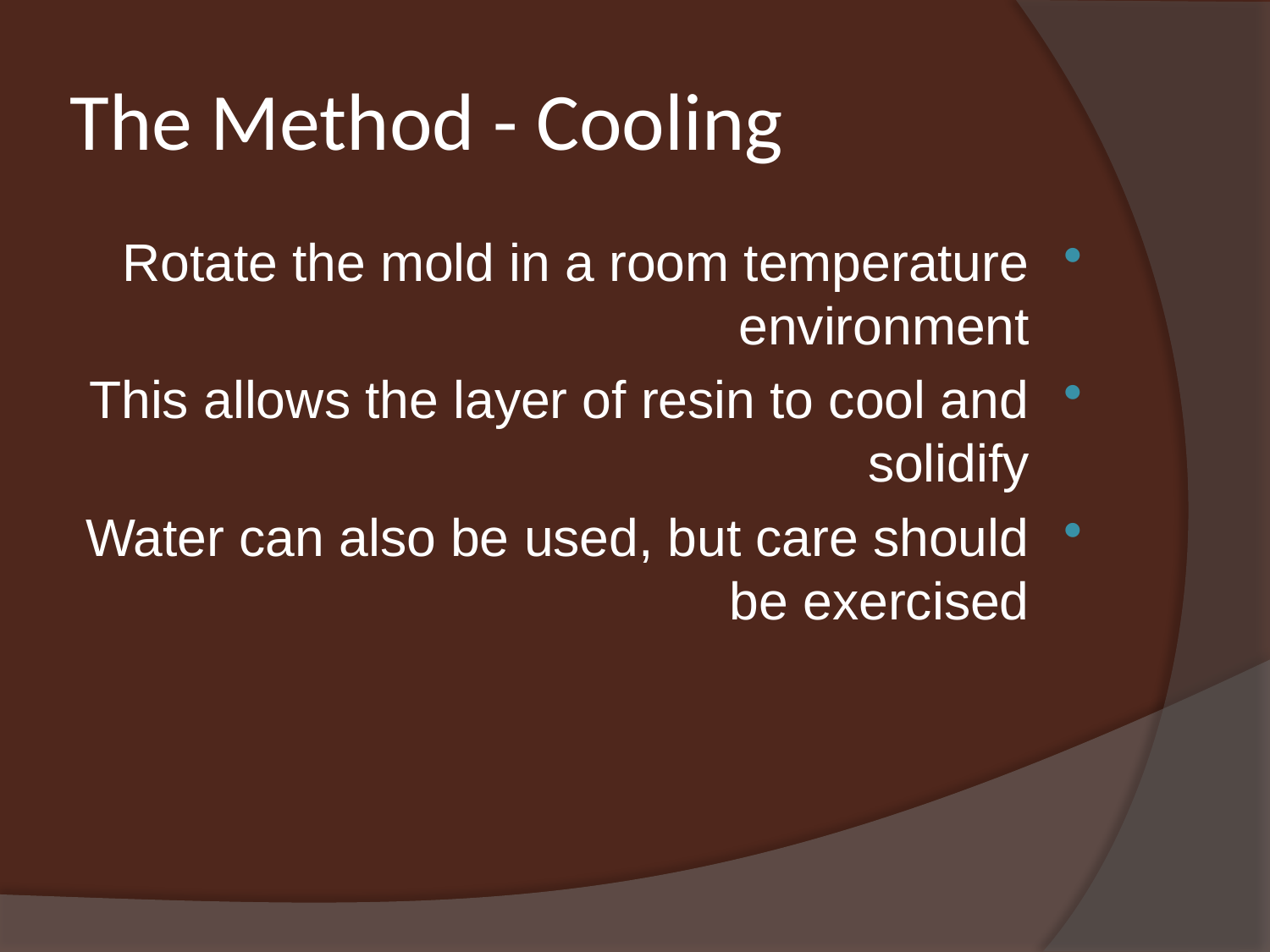

# The Method - Cooling
Rotate the mold in a room temperature environment
This allows the layer of resin to cool and solidify
Water can also be used, but care should be exercised